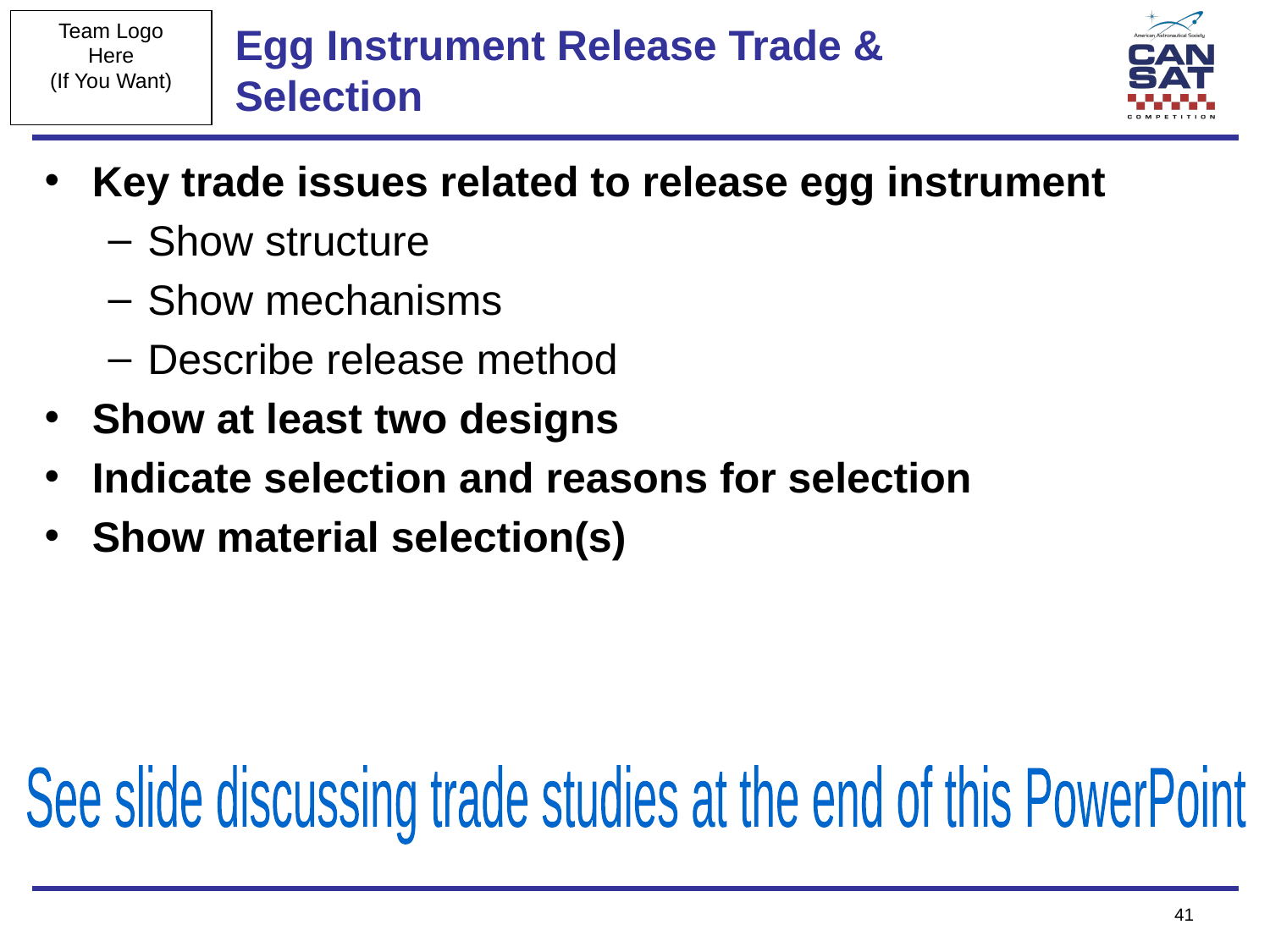

# Egg Instrument Release Trade & Selection
Key trade issues related to release egg instrument
Show structure
Show mechanisms
Describe release method
Show at least two designs
Indicate selection and reasons for selection
Show material selection(s)
See slide discussing trade studies at the end of this PowerPoint
41